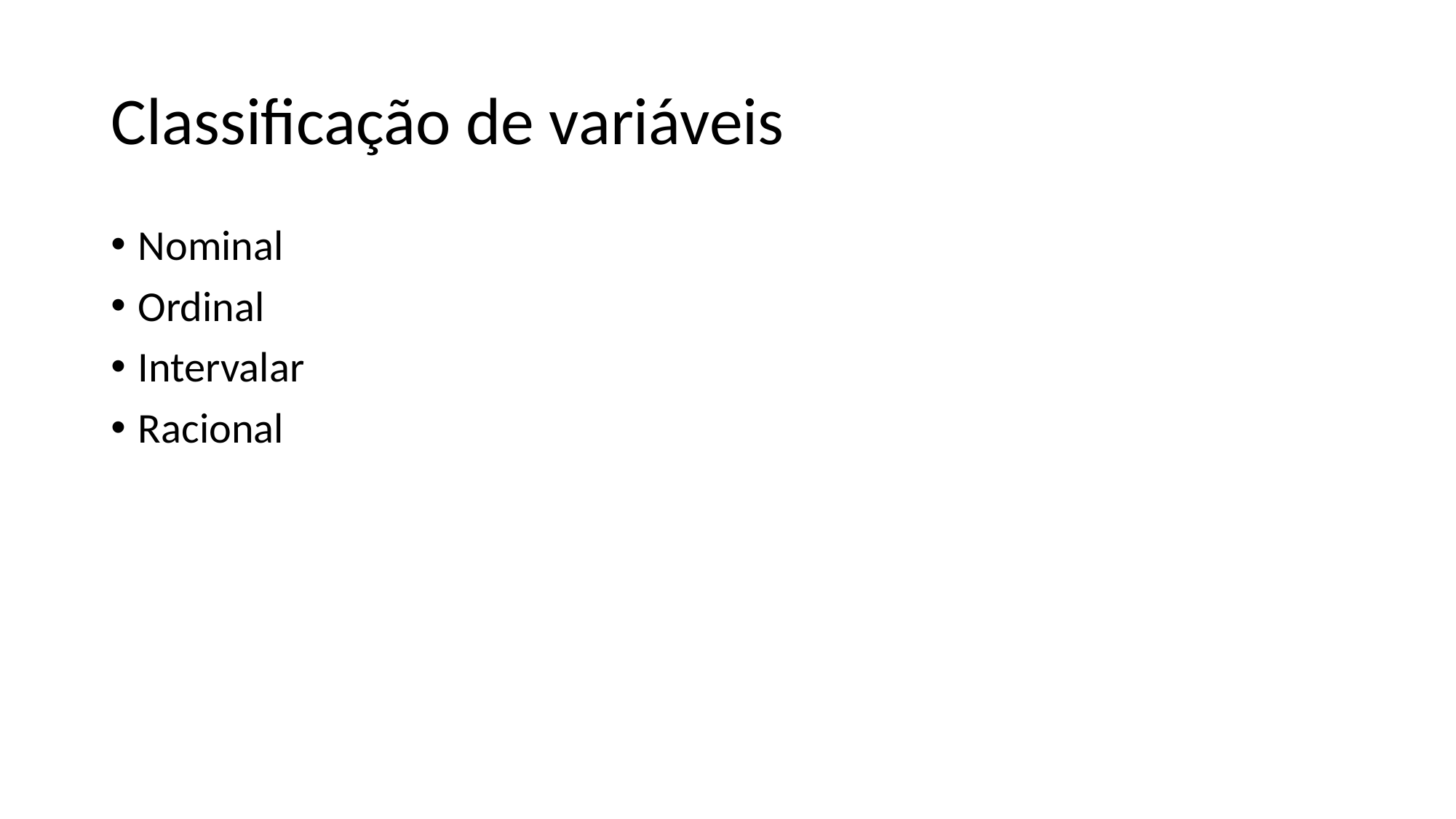

# Classificação de variáveis
Nominal
Ordinal
Intervalar
Racional